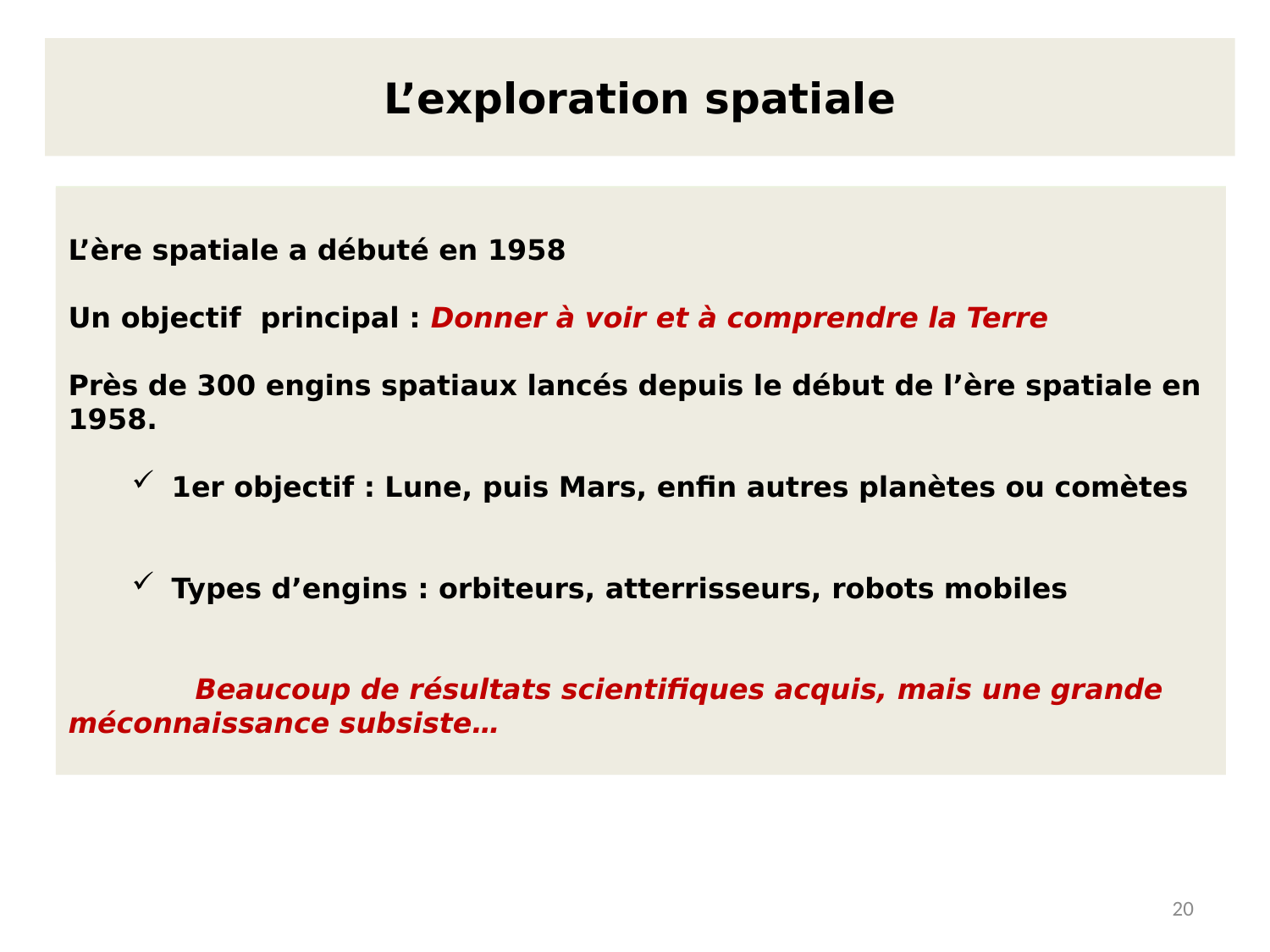

# L’exploration spatiale

Près de 300 engins spatiaux lancés depuis le début de l’ère spatiale en 1958.
1er objectif : Lune, puis Mars, enfin autres planètes ou comètes
Types d’engins : orbiteurs, atterrisseurs, robots mobiles

Beaucoup de résultats scientifiques acquis, mais une grande méconnaissance subsiste…

L’ère spatiale a débuté en 1958

Un objectif  principal : Donner à voir et à comprendre la Terre
Près de 300 engins spatiaux lancés depuis le début de l’ère spatiale en 1958.
1er objectif : Lune, puis Mars, enfin autres planètes ou comètes
Types d’engins : orbiteurs, atterrisseurs, robots mobiles

	Beaucoup de résultats scientifiques acquis, mais une grande 	méconnaissance subsiste…

20